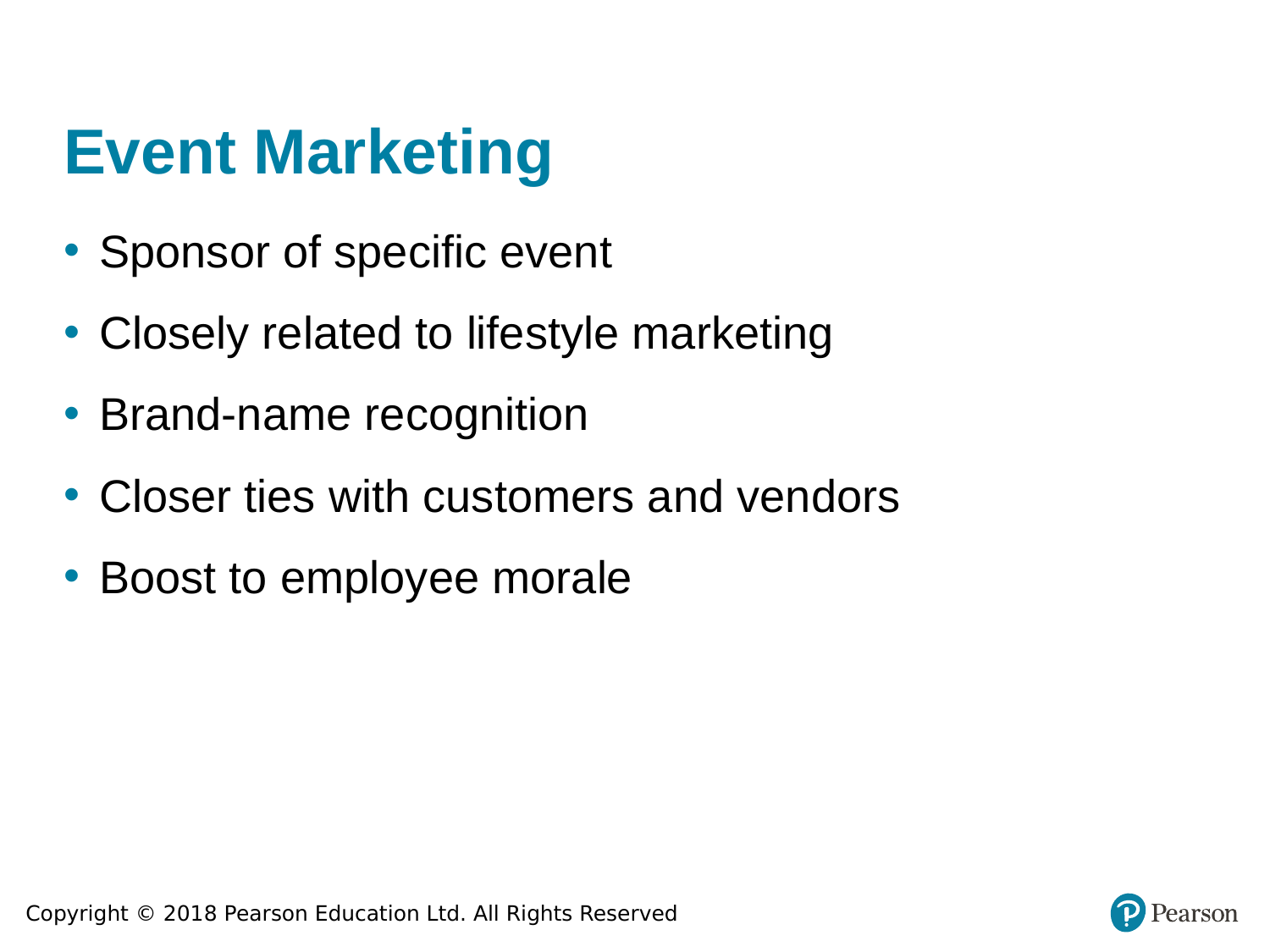

# Event Marketing
Sponsor of specific event
Closely related to lifestyle marketing
Brand-name recognition
Closer ties with customers and vendors
Boost to employee morale